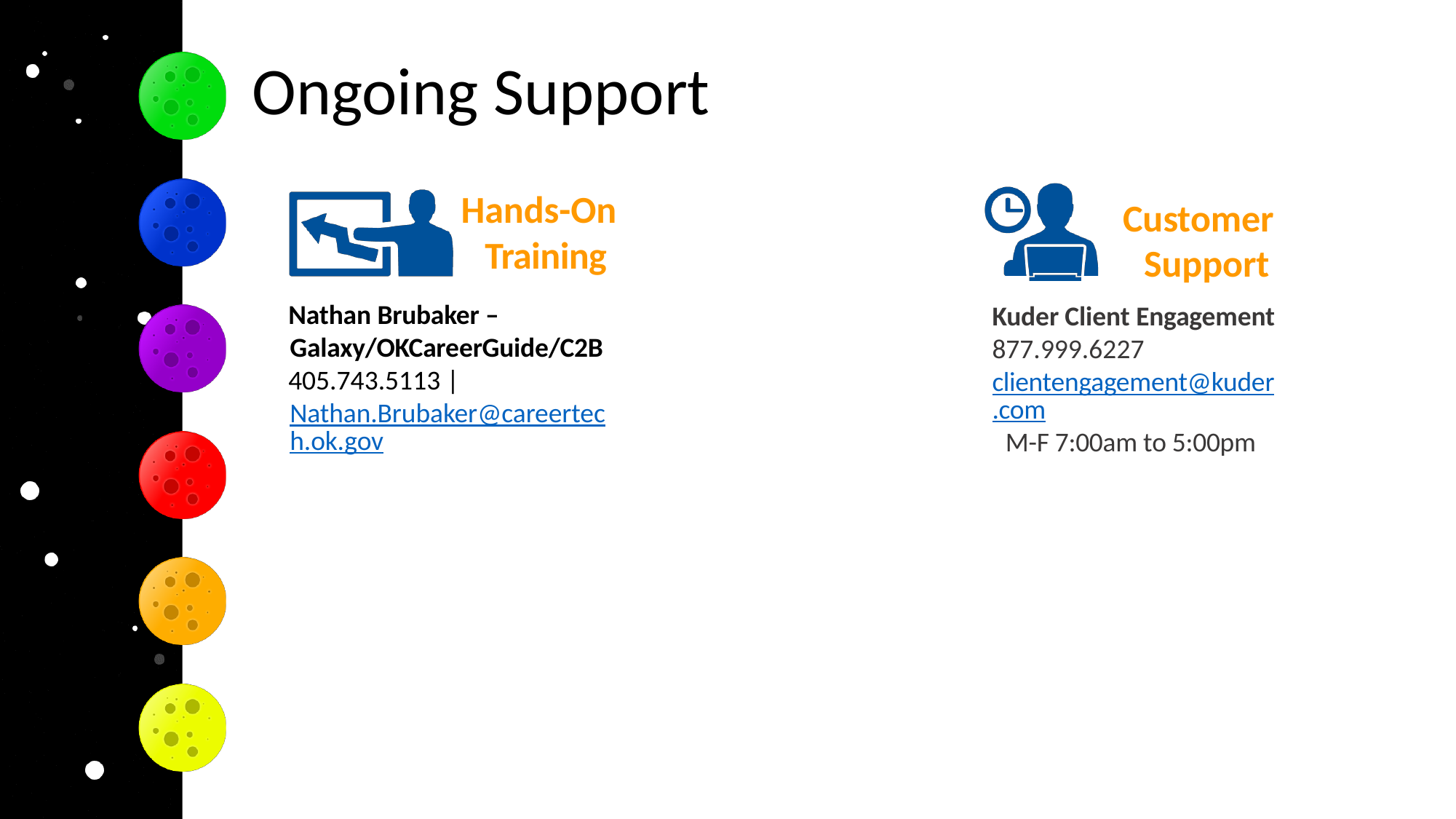

# Ongoing Support

Hands-On  Training
Nathan Brubaker – Galaxy/OKCareerGuide/C2B
405.743.5113 | Nathan.Brubaker@careertech.ok.gov
Customer  Support
Kuder Client Engagement
877.999.6227
clientengagement@kuder.com
M-F 7:00am to 5:00pm